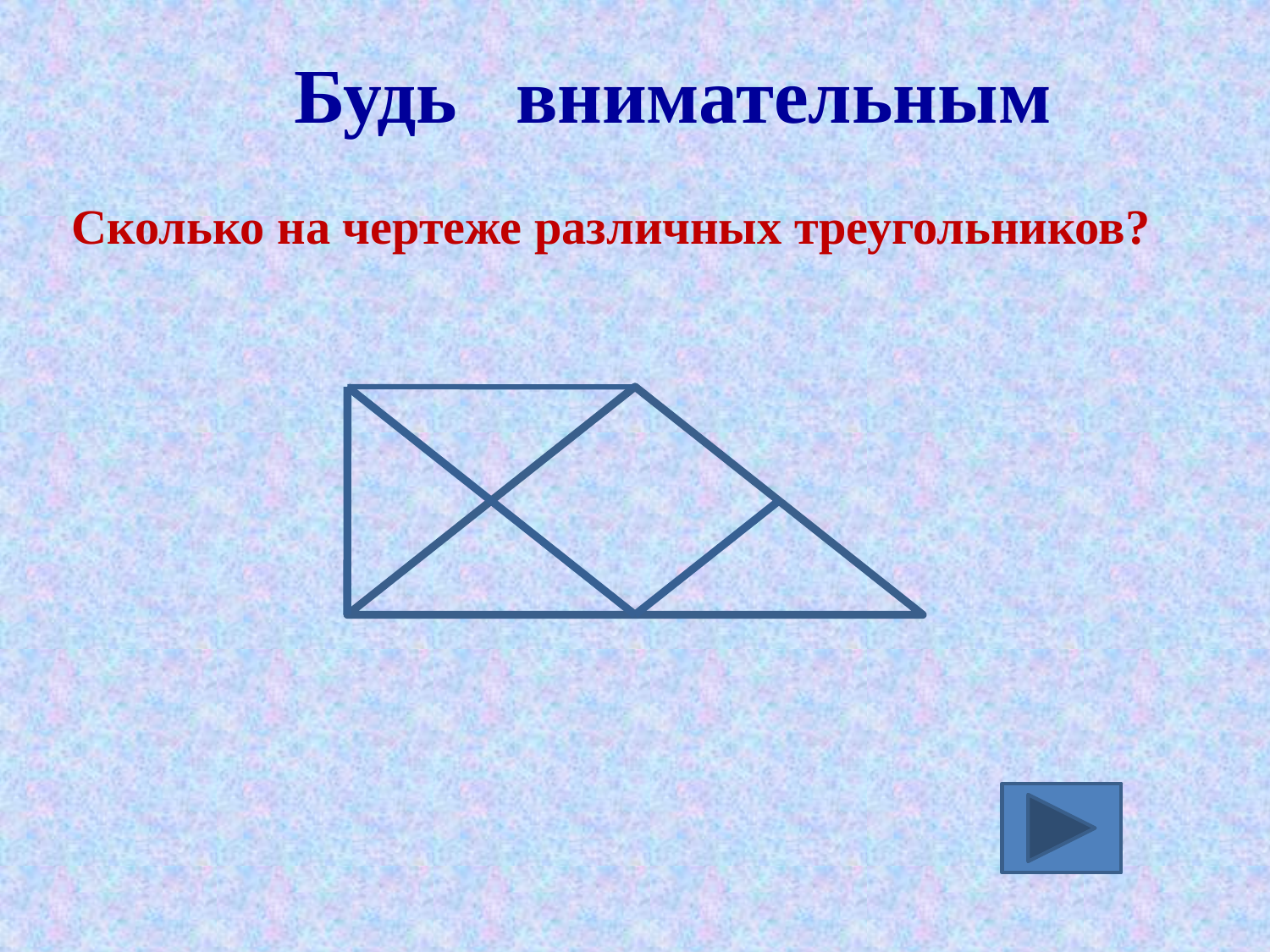

Будь   внимательным
  Сколько на чертеже различных треугольников?